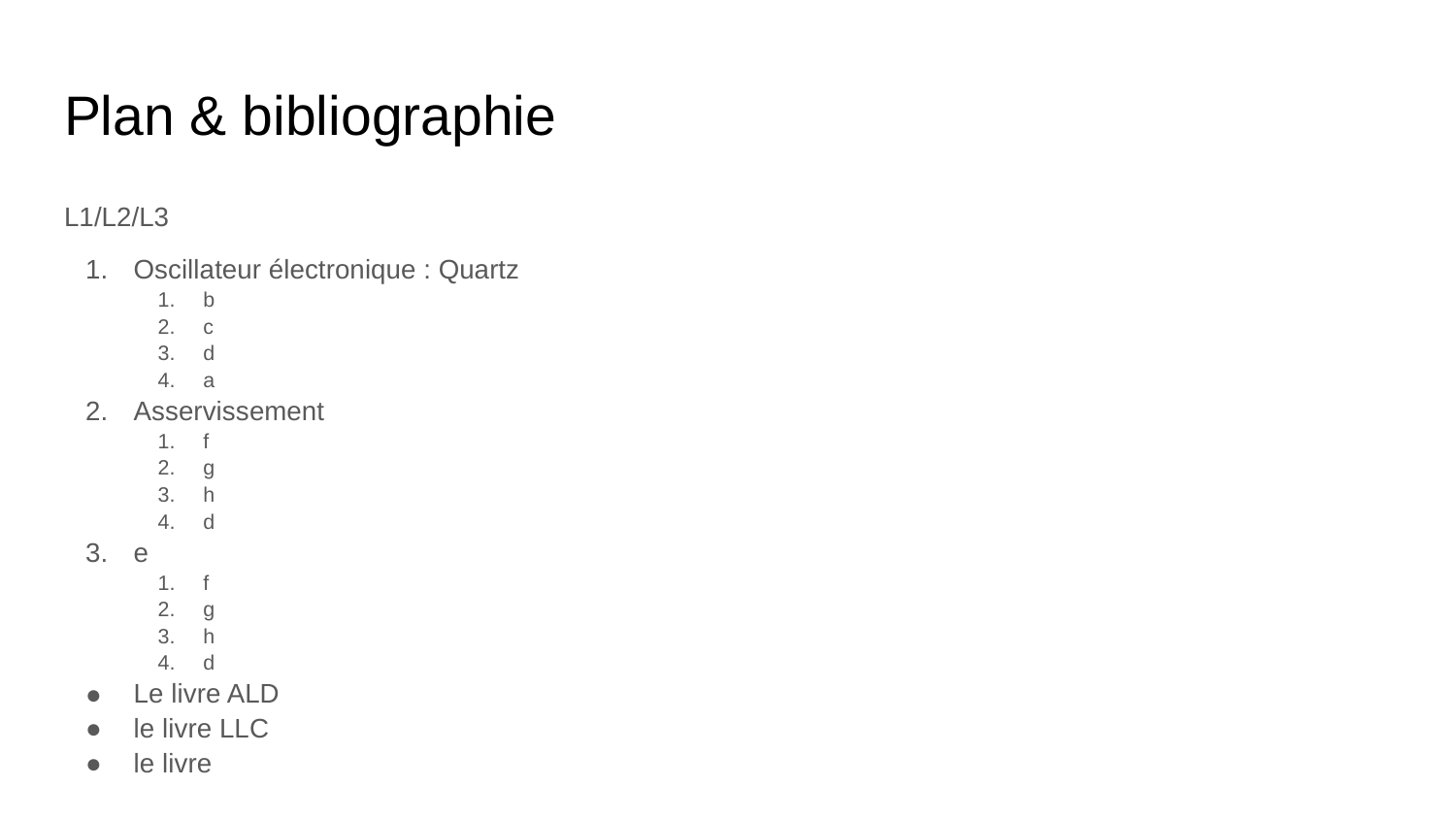

# Plan & bibliographie
L1/L2/L3
Oscillateur électronique : Quartz
b
c
d
a
Asservissement
f
g
h
d
e
f
g
h
d
Le livre ALD
le livre LLC
le livre